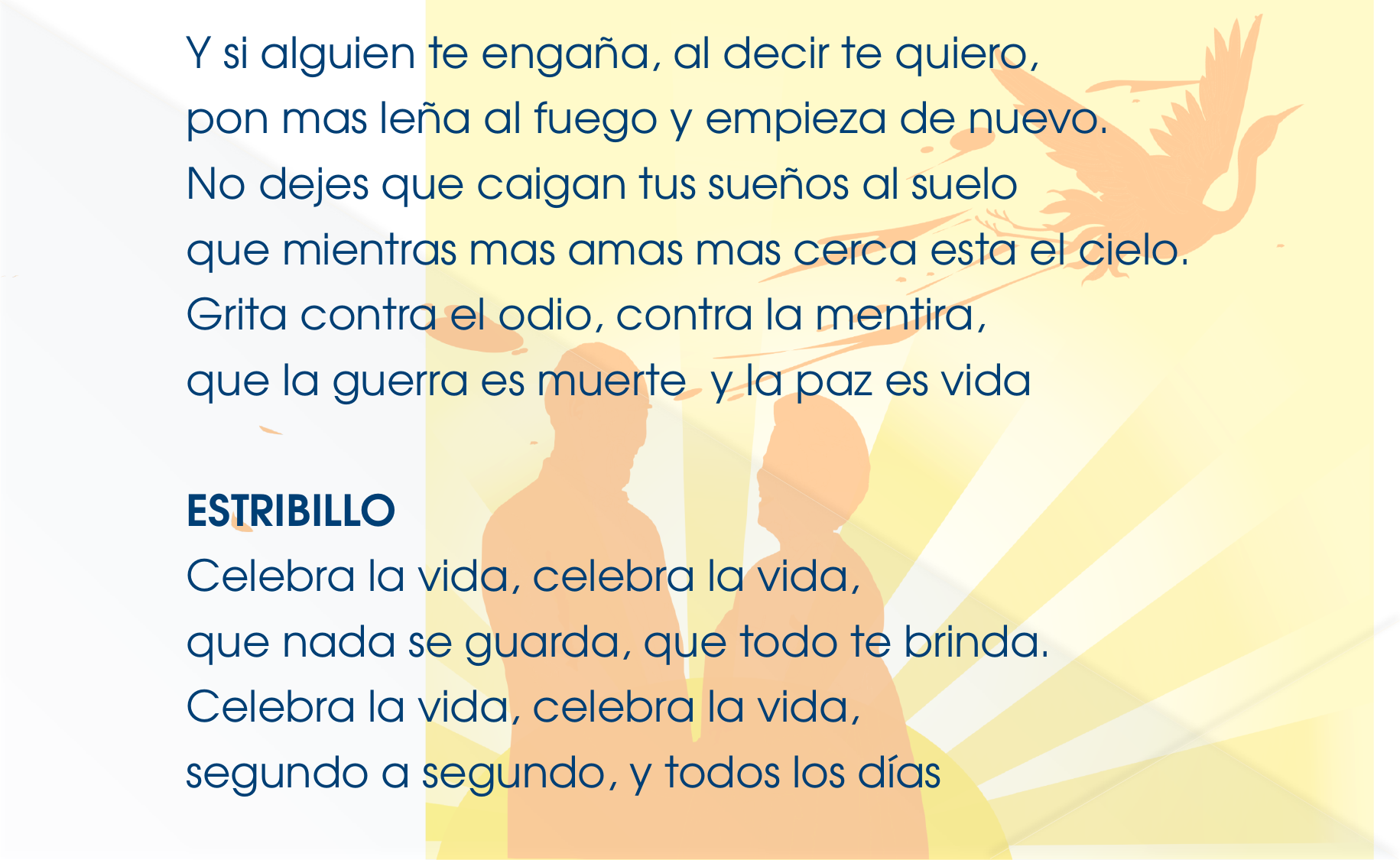

Y si alguien te engaña, al decir te quiero,
pon mas leña al fuego y empieza de nuevo.
No dejes que caigan tus sueños al suelo
que mientras mas amas mas cerca esta el cielo.
Grita contra el odio, contra la mentira,
que la guerra es muerte  y la paz es vida

ESTRIBILLO
Celebra la vida, celebra la vida,
que nada se guarda, que todo te brinda.
Celebra la vida, celebra la vida,
segundo a segundo, y todos los días

#